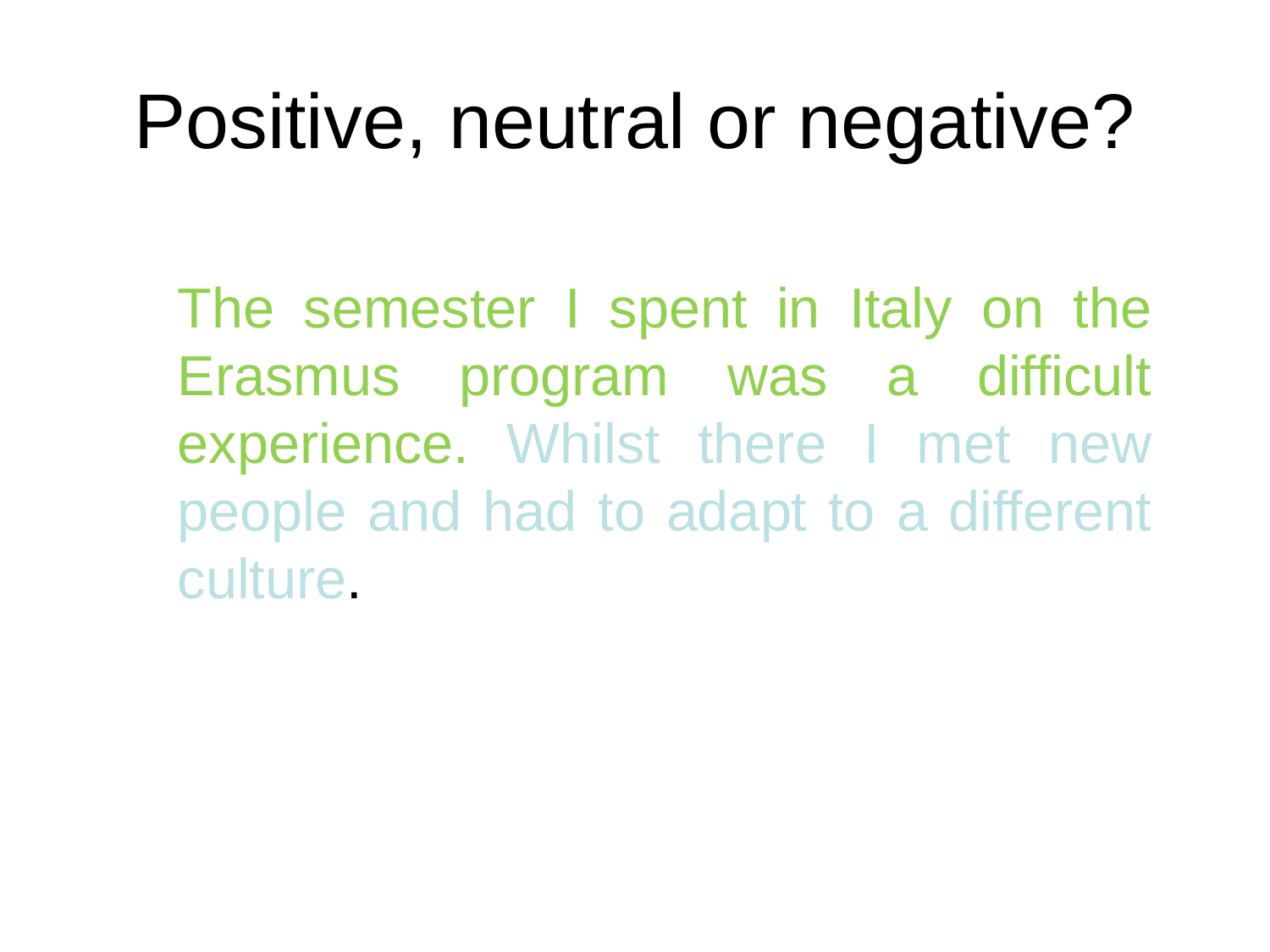

# Positive, neutral or negative?

The semester I spent in Italy on the Erasmus program was a difficult experience. Whilst there I met new people and had to adapt to a different culture.